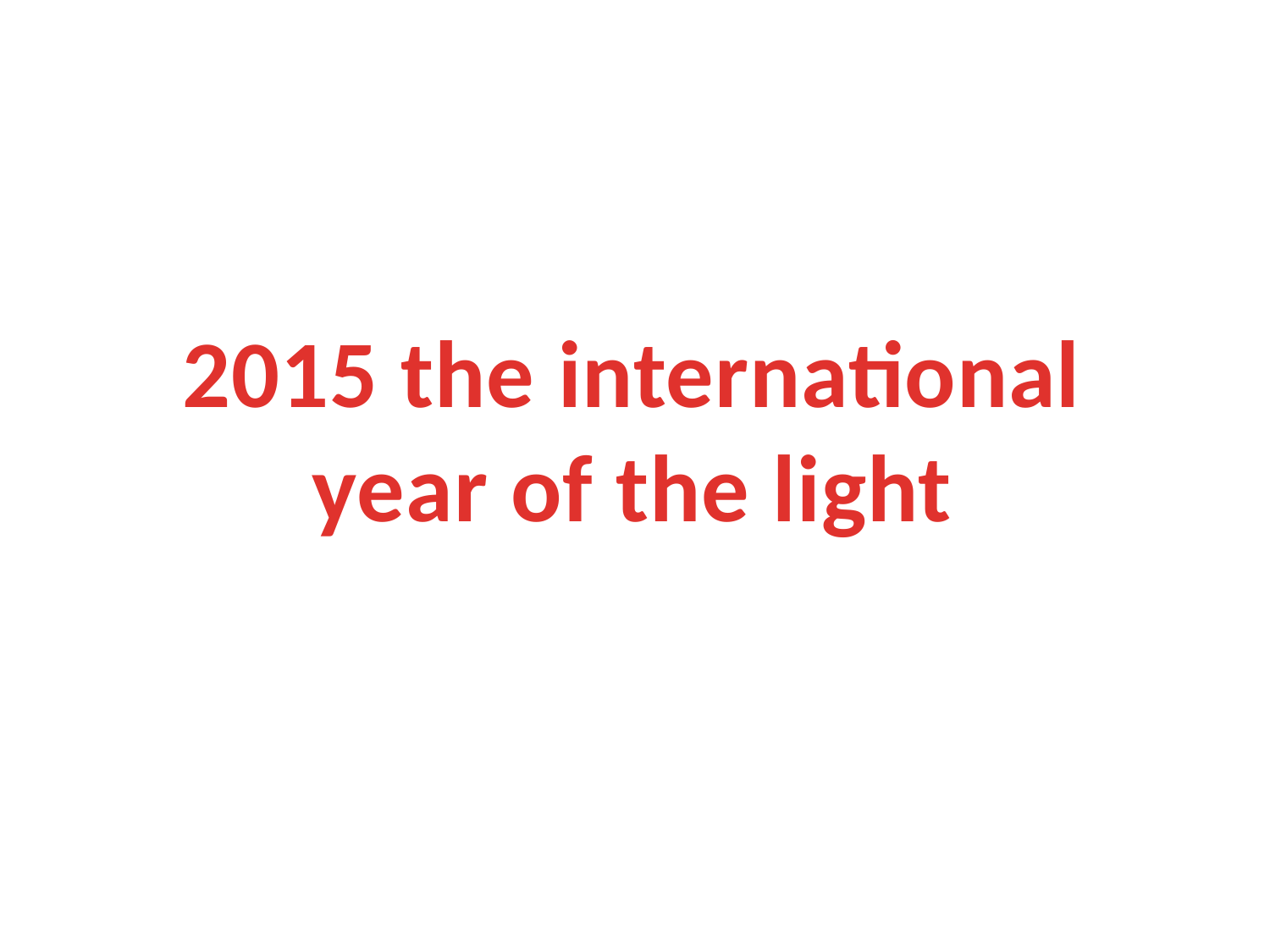

2015 the international year of the light